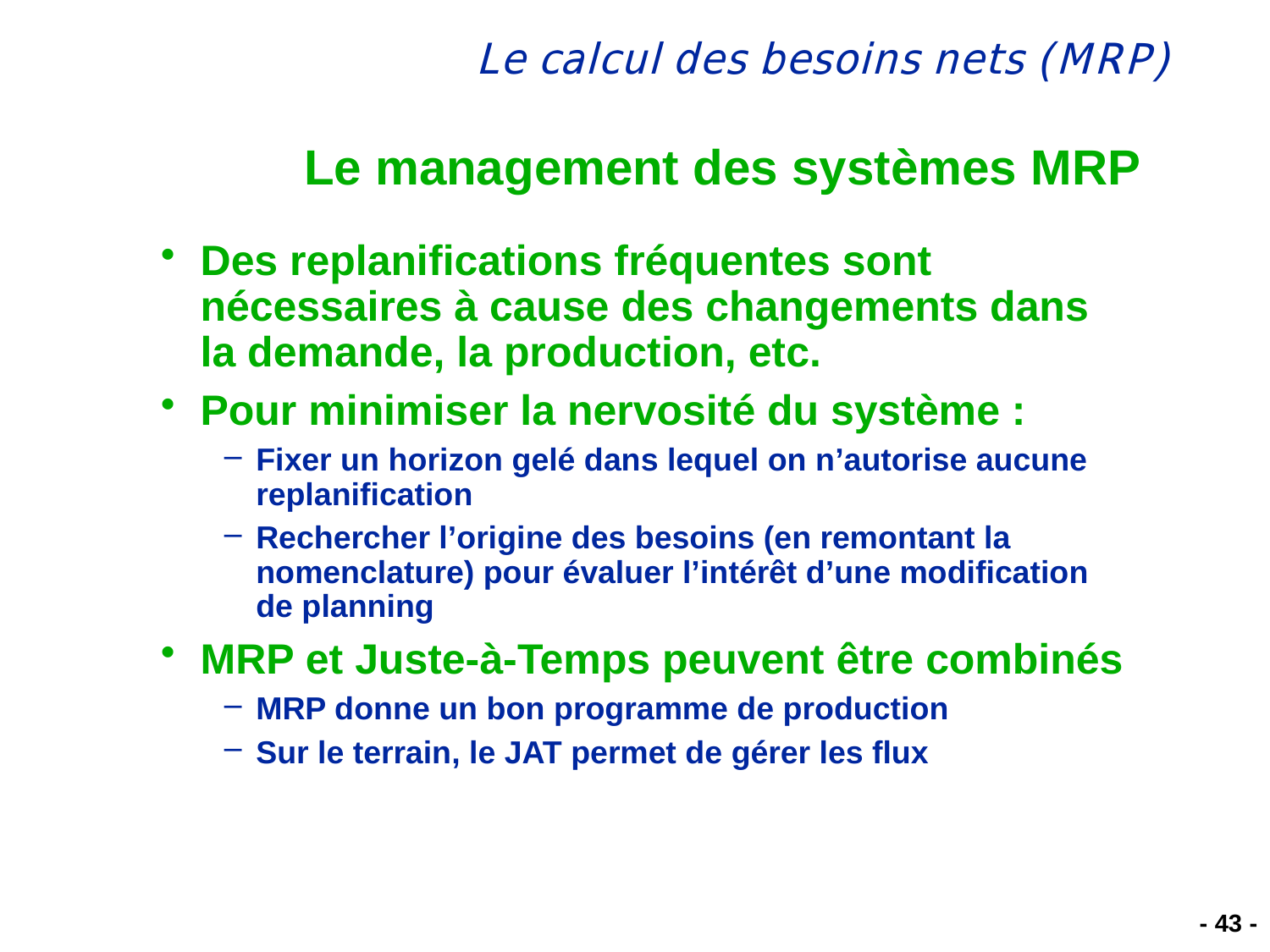

# Le management des systèmes MRP
Des replanifications fréquentes sont nécessaires à cause des changements dans la demande, la production, etc.
Pour minimiser la nervosité du système :
Fixer un horizon gelé dans lequel on n’autorise aucune replanification
Rechercher l’origine des besoins (en remontant la nomenclature) pour évaluer l’intérêt d’une modification de planning
MRP et Juste-à-Temps peuvent être combinés
MRP donne un bon programme de production
Sur le terrain, le JAT permet de gérer les flux